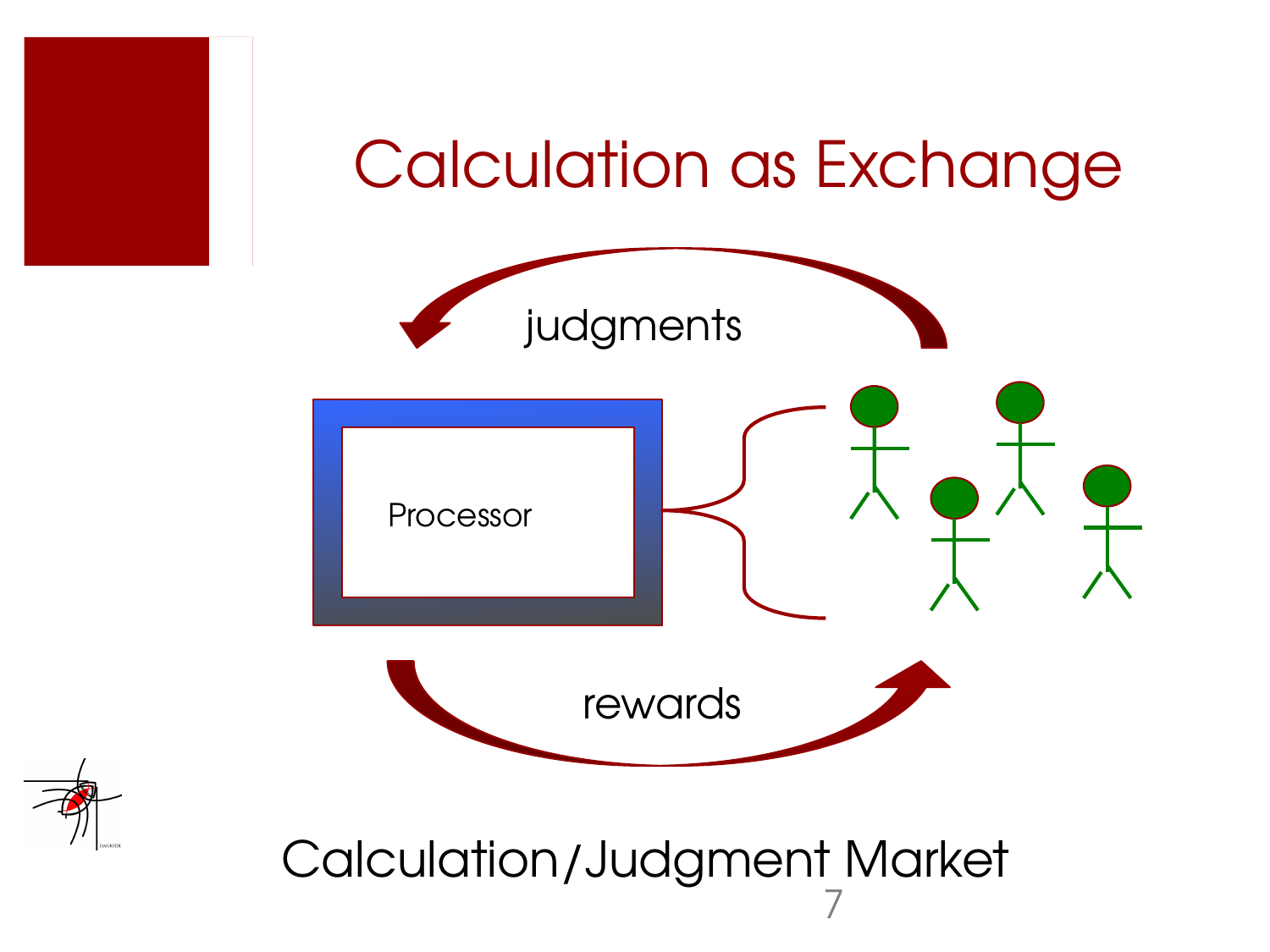

# Calculation as Exchange

judgments

Processor

rewards
Calculation/Judgment Market